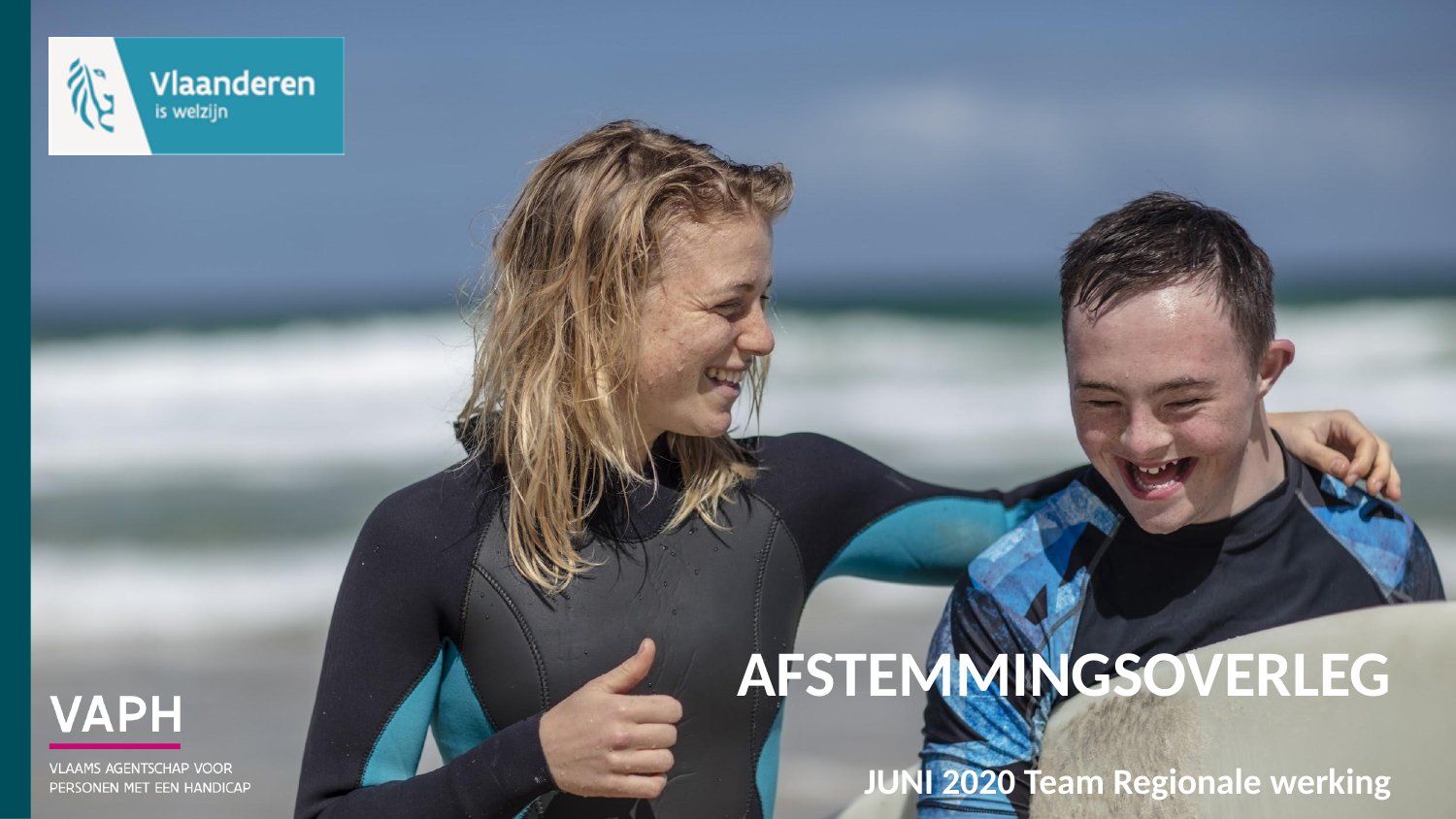

# AFSTEMMINGSOVERLEG
JUNI 2020 Team Regionale werking